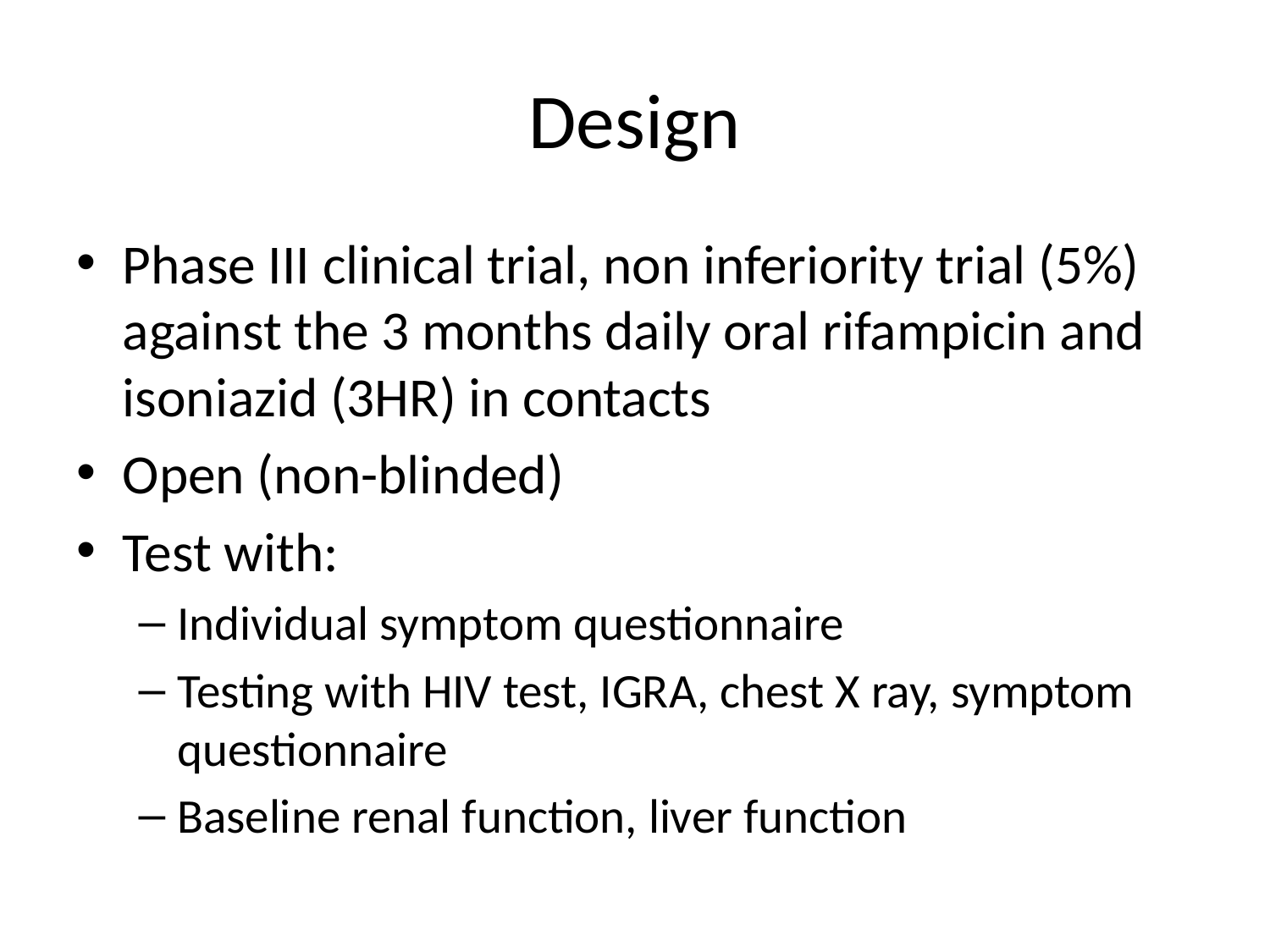

# Design
Phase III clinical trial, non inferiority trial (5%) against the 3 months daily oral rifampicin and isoniazid (3HR) in contacts
Open (non-blinded)
Test with:
Individual symptom questionnaire
Testing with HIV test, IGRA, chest X ray, symptom questionnaire
Baseline renal function, liver function